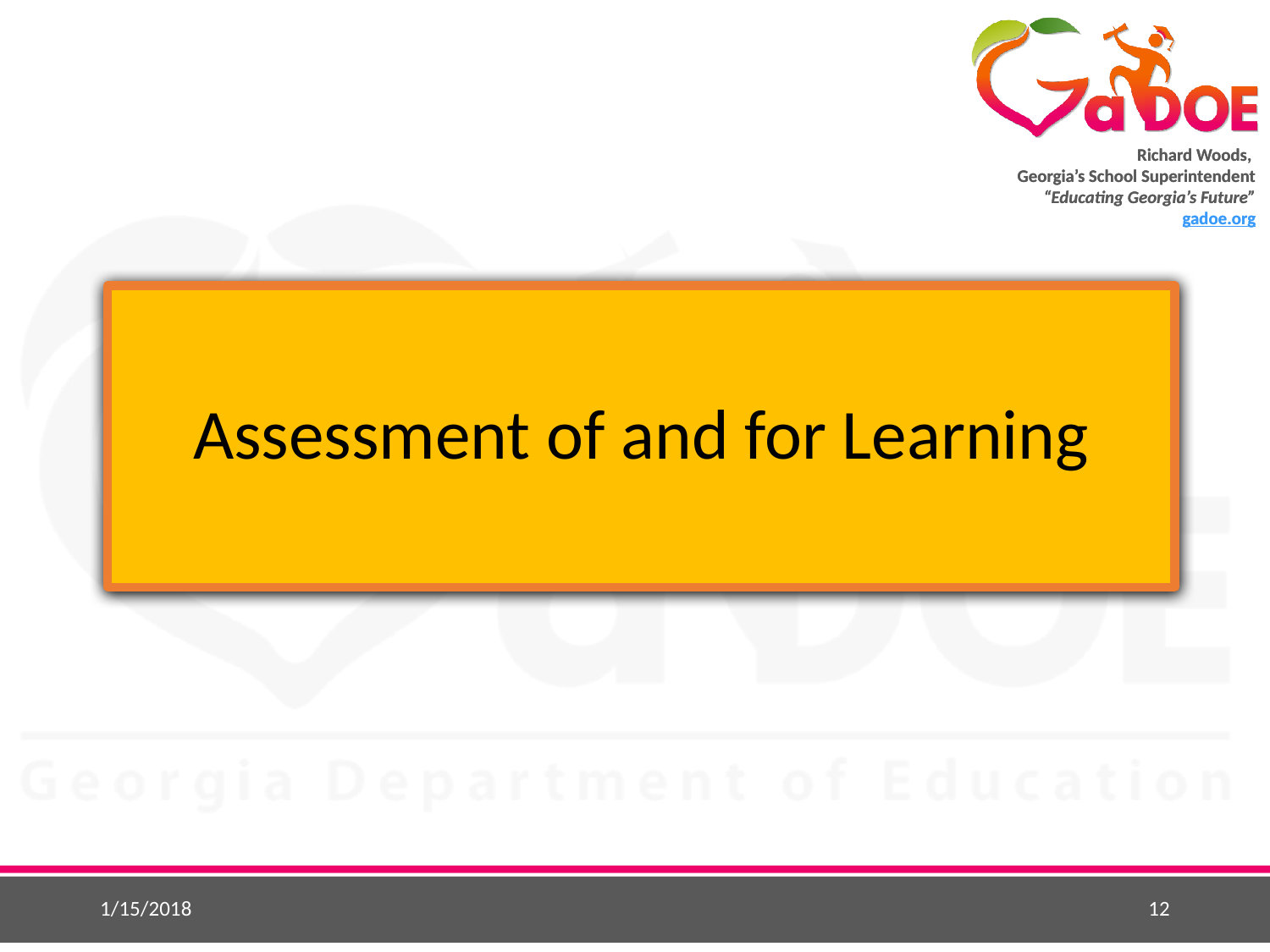

Assessment of and for Learning
1/15/2018
12